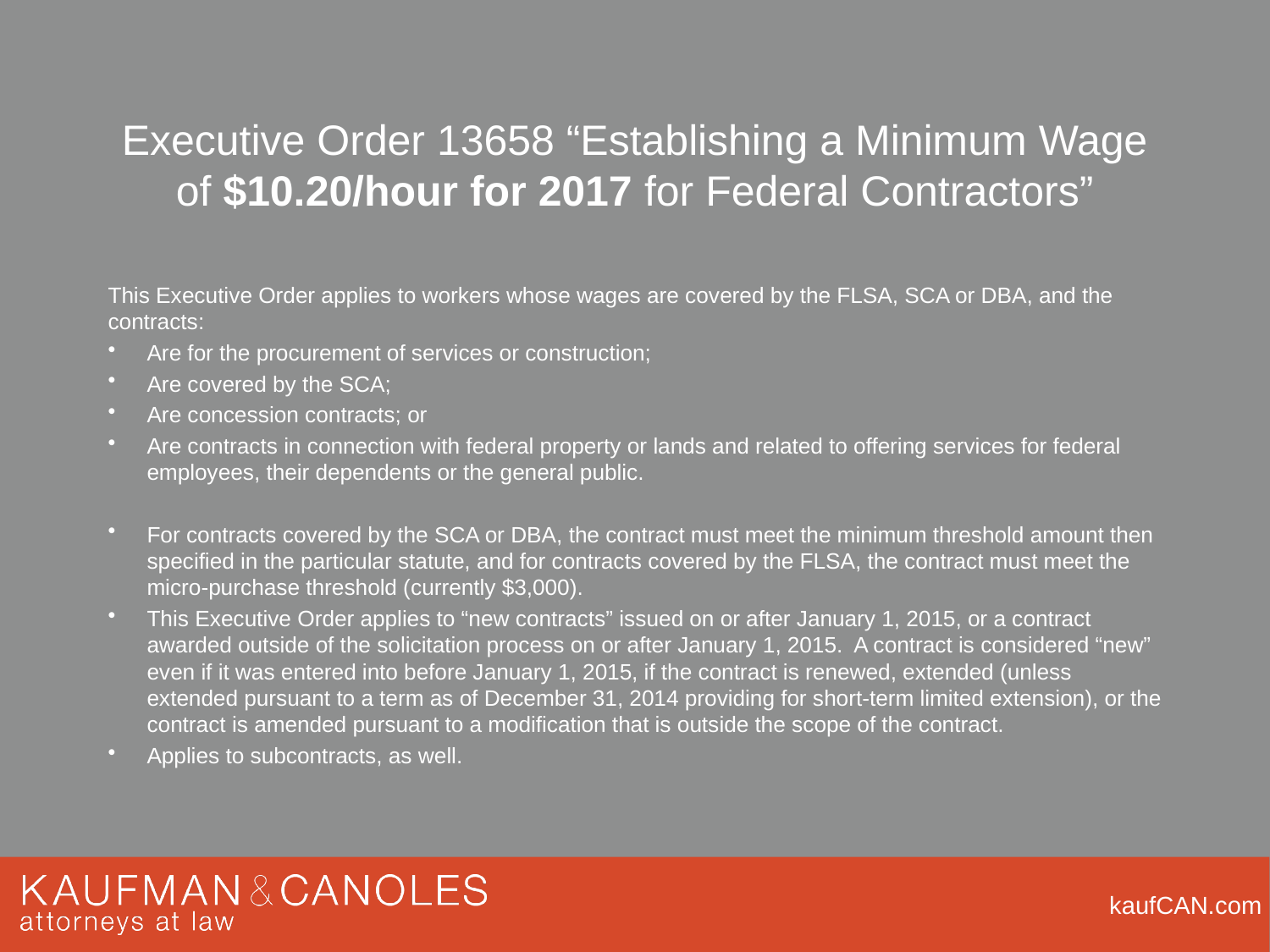

# Executive Order 13658 “Establishing a Minimum Wage of $10.20/hour for 2017 for Federal Contractors”
This Executive Order applies to workers whose wages are covered by the FLSA, SCA or DBA, and the contracts:
Are for the procurement of services or construction;
Are covered by the SCA;
Are concession contracts; or
Are contracts in connection with federal property or lands and related to offering services for federal employees, their dependents or the general public.

For contracts covered by the SCA or DBA, the contract must meet the minimum threshold amount then specified in the particular statute, and for contracts covered by the FLSA, the contract must meet the micro-purchase threshold (currently $3,000).
This Executive Order applies to “new contracts” issued on or after January 1, 2015, or a contract awarded outside of the solicitation process on or after January 1, 2015.  A contract is considered “new” even if it was entered into before January 1, 2015, if the contract is renewed, extended (unless extended pursuant to a term as of December 31, 2014 providing for short-term limited extension), or the contract is amended pursuant to a modification that is outside the scope of the contract.
Applies to subcontracts, as well.